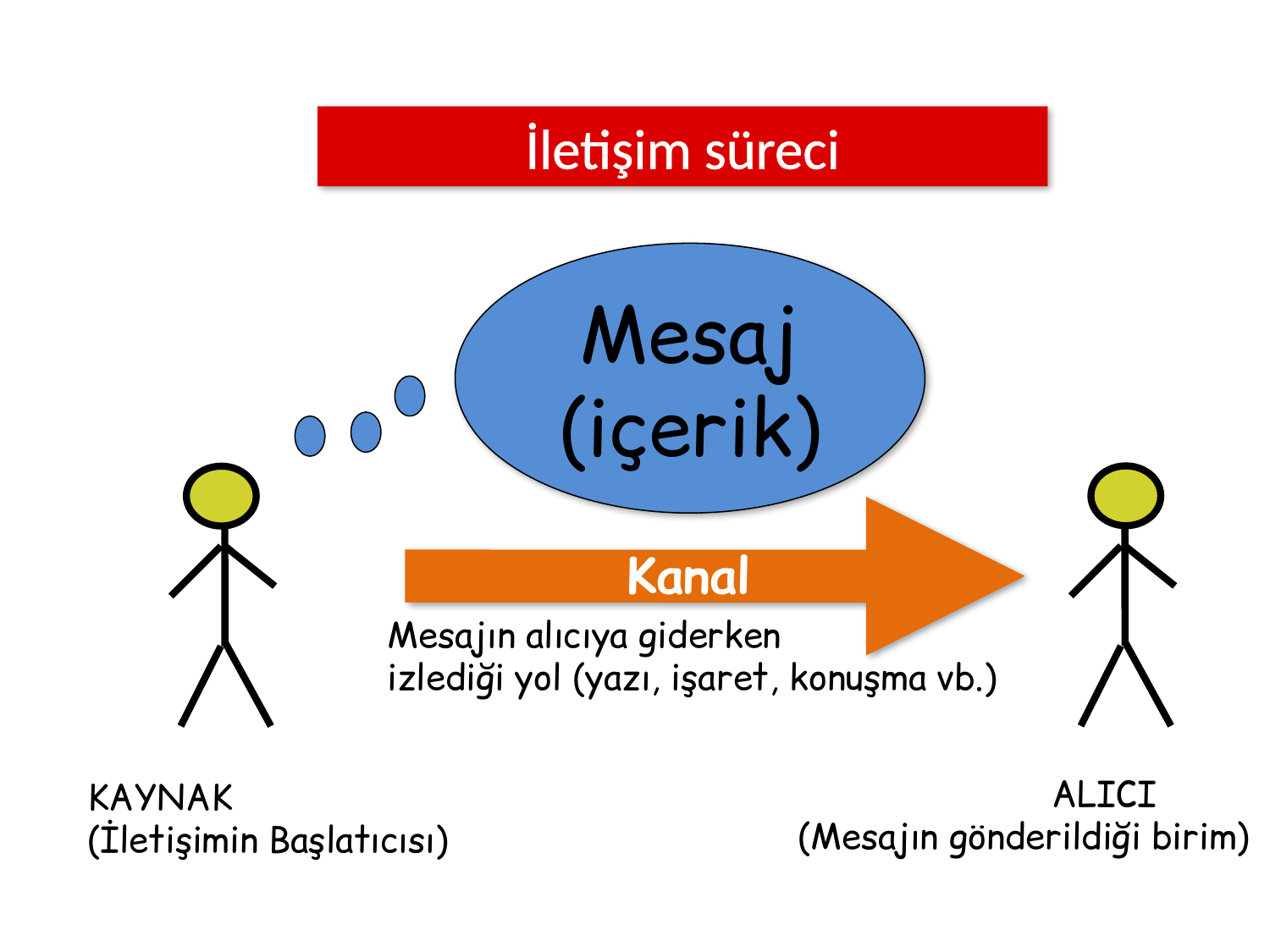

İletişim süreci
Mesaj
(içerik)

Kanal

Mesajın alıcıya giderken
izlediği yol (yazı, işaret, konuşma vb.)

		ALICI
(Mesajın gönderildiği birim)
KAYNAK
(İletişimin Başlatıcısı)